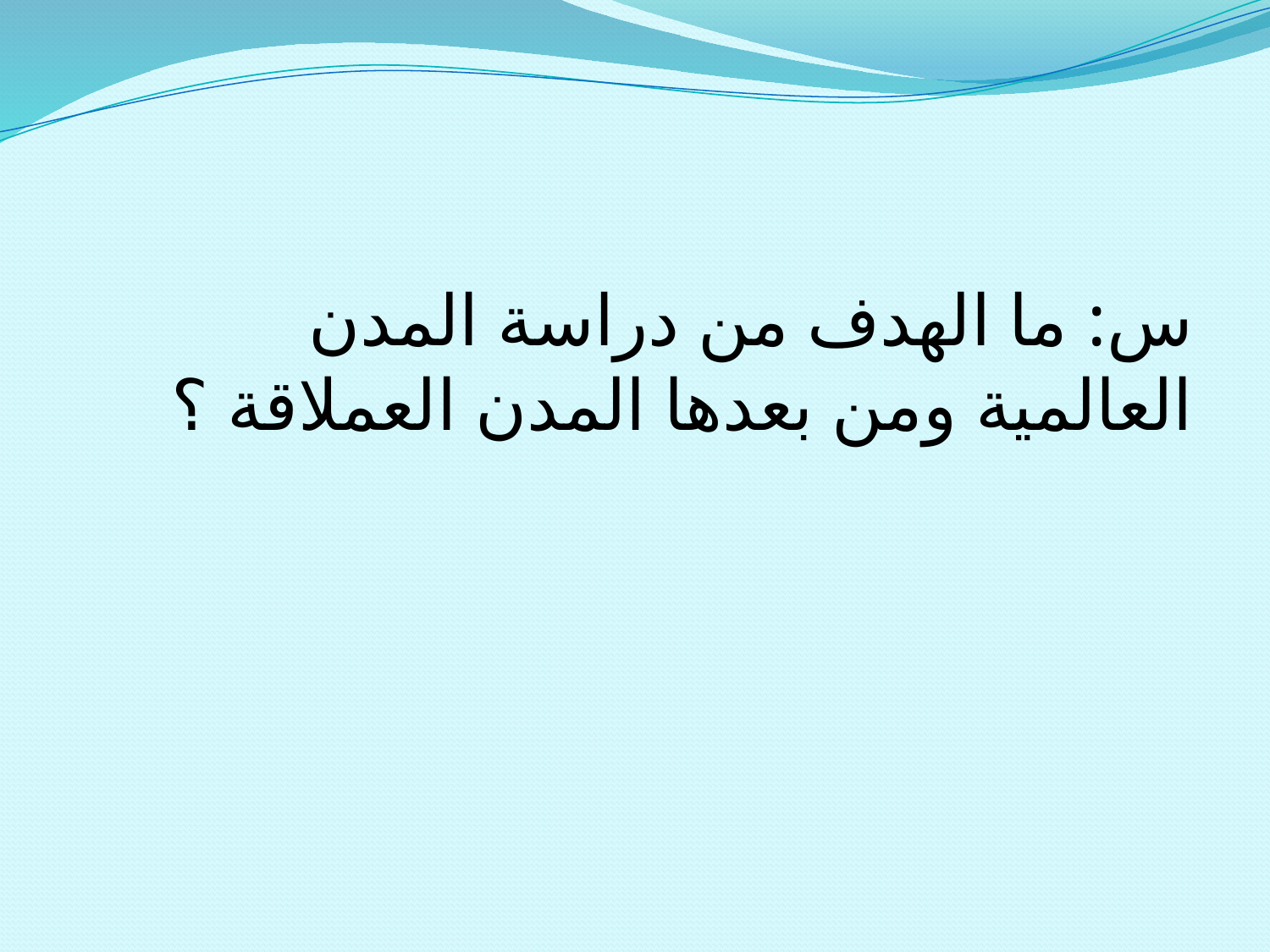

س: ما الهدف من دراسة المدن العالمية ومن بعدها المدن العملاقة ؟